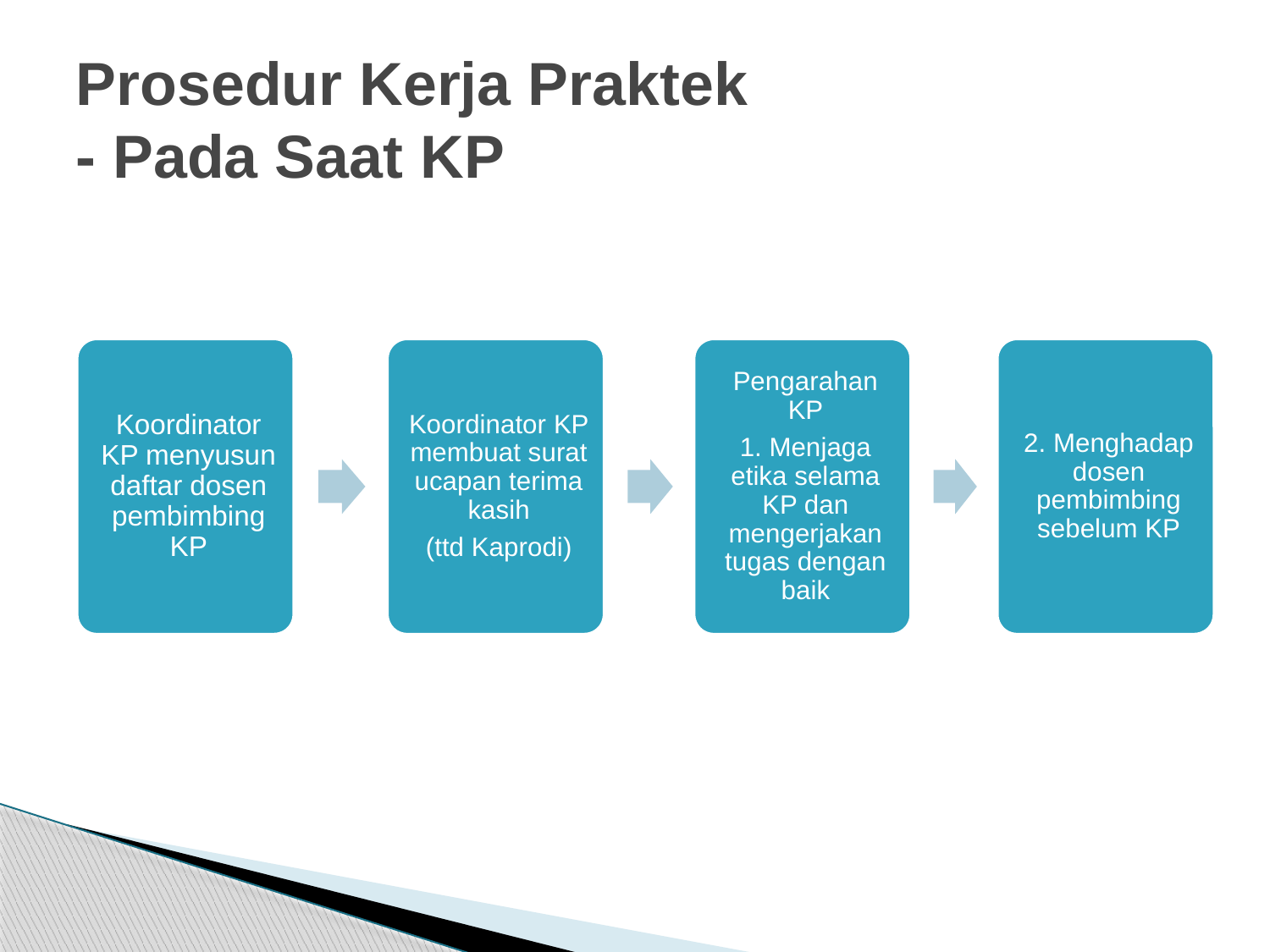

# Prosedur Kerja Praktek - Pada Saat KP
Koordinator KP menyusun daftar dosen pembimbing KP

Koordinator KP membuat surat ucapan terima kasih
(ttd Kaprodi)

Pengarahan KP
1. Menjaga etika selama KP dan mengerjakan tugas dengan baik

2. Menghadap dosen pembimbing sebelum KP